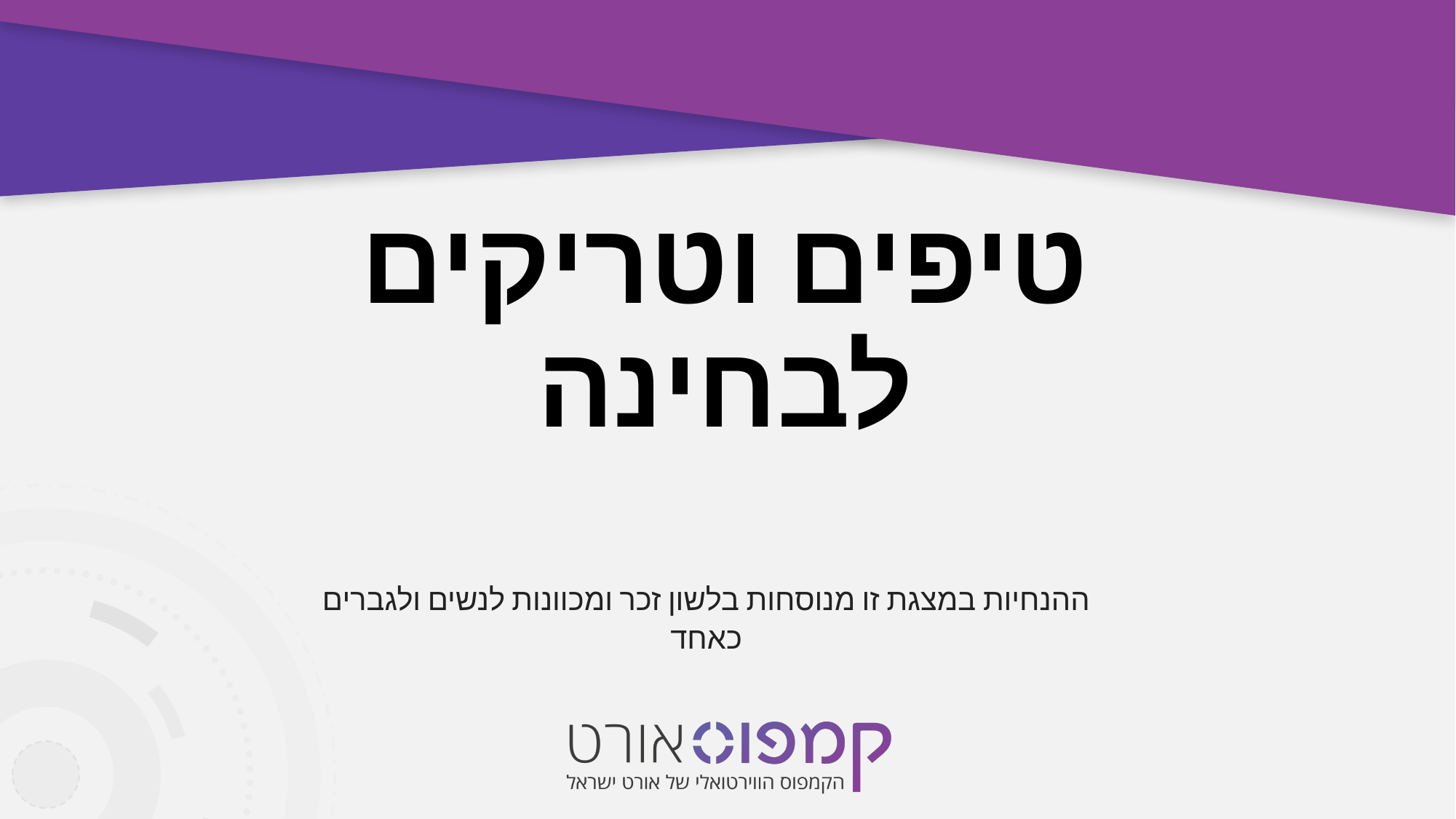

# טיפים וטריקים לבחינה
ההנחיות במצגת זו מנוסחות בלשון זכר ומכוונות לנשים ולגברים כאחד